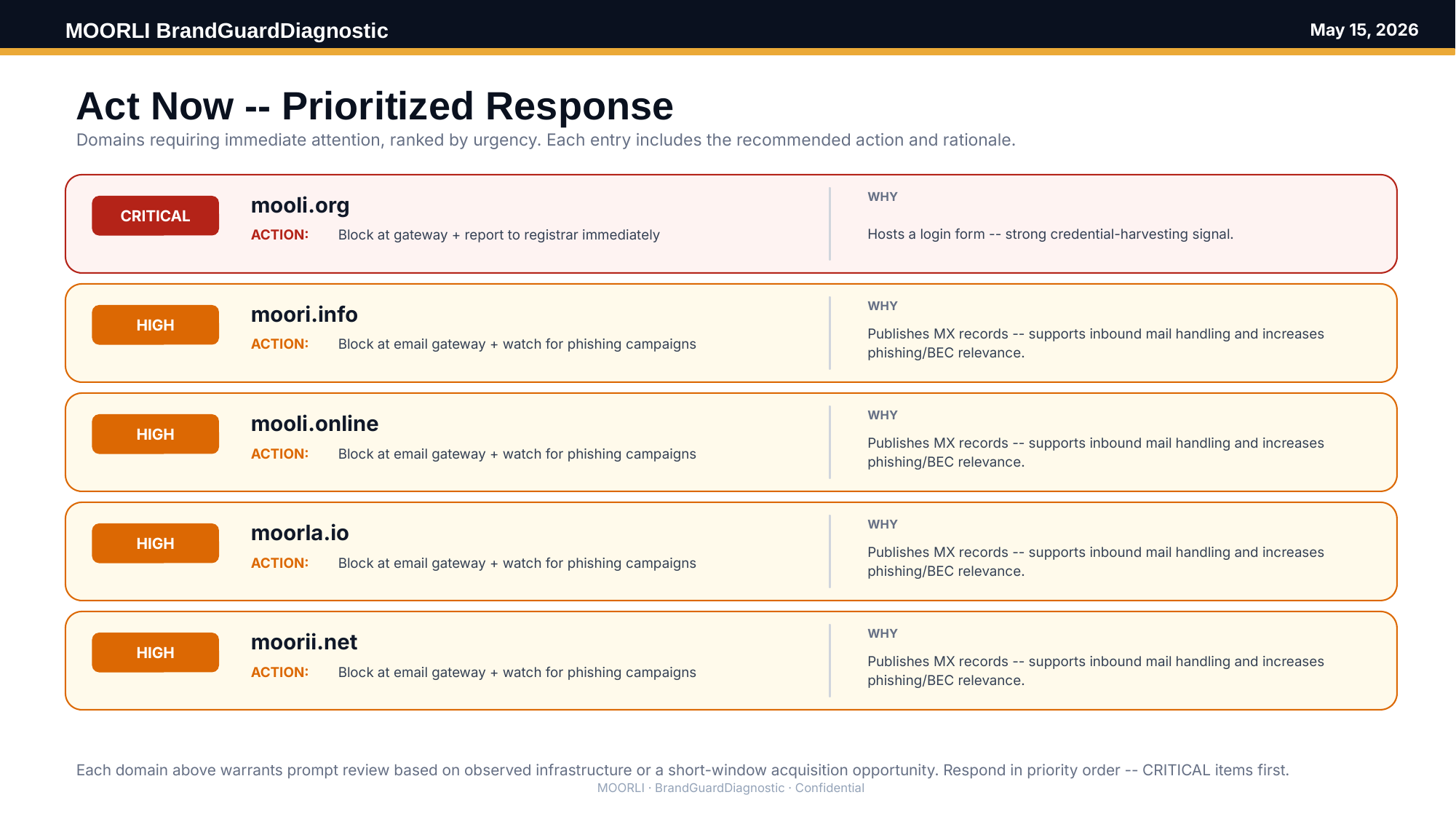

MOORLI BrandGuardDiagnostic
May 15, 2026

Act Now -- Prioritized Response
Domains requiring immediate attention, ranked by urgency. Each entry includes the recommended action and rationale.

WHY
mooli.org

CRITICAL
Hosts a login form -- strong credential-harvesting signal.
ACTION:
Block at gateway + report to registrar immediately

WHY
moori.info

HIGH
Publishes MX records -- supports inbound mail handling and increases phishing/BEC relevance.
ACTION:
Block at email gateway + watch for phishing campaigns

WHY
mooli.online

HIGH
Publishes MX records -- supports inbound mail handling and increases phishing/BEC relevance.
ACTION:
Block at email gateway + watch for phishing campaigns

WHY
moorla.io

HIGH
Publishes MX records -- supports inbound mail handling and increases phishing/BEC relevance.
ACTION:
Block at email gateway + watch for phishing campaigns

WHY
moorii.net

HIGH
Publishes MX records -- supports inbound mail handling and increases phishing/BEC relevance.
ACTION:
Block at email gateway + watch for phishing campaigns
Each domain above warrants prompt review based on observed infrastructure or a short-window acquisition opportunity. Respond in priority order -- CRITICAL items first.
MOORLI · BrandGuardDiagnostic · Confidential